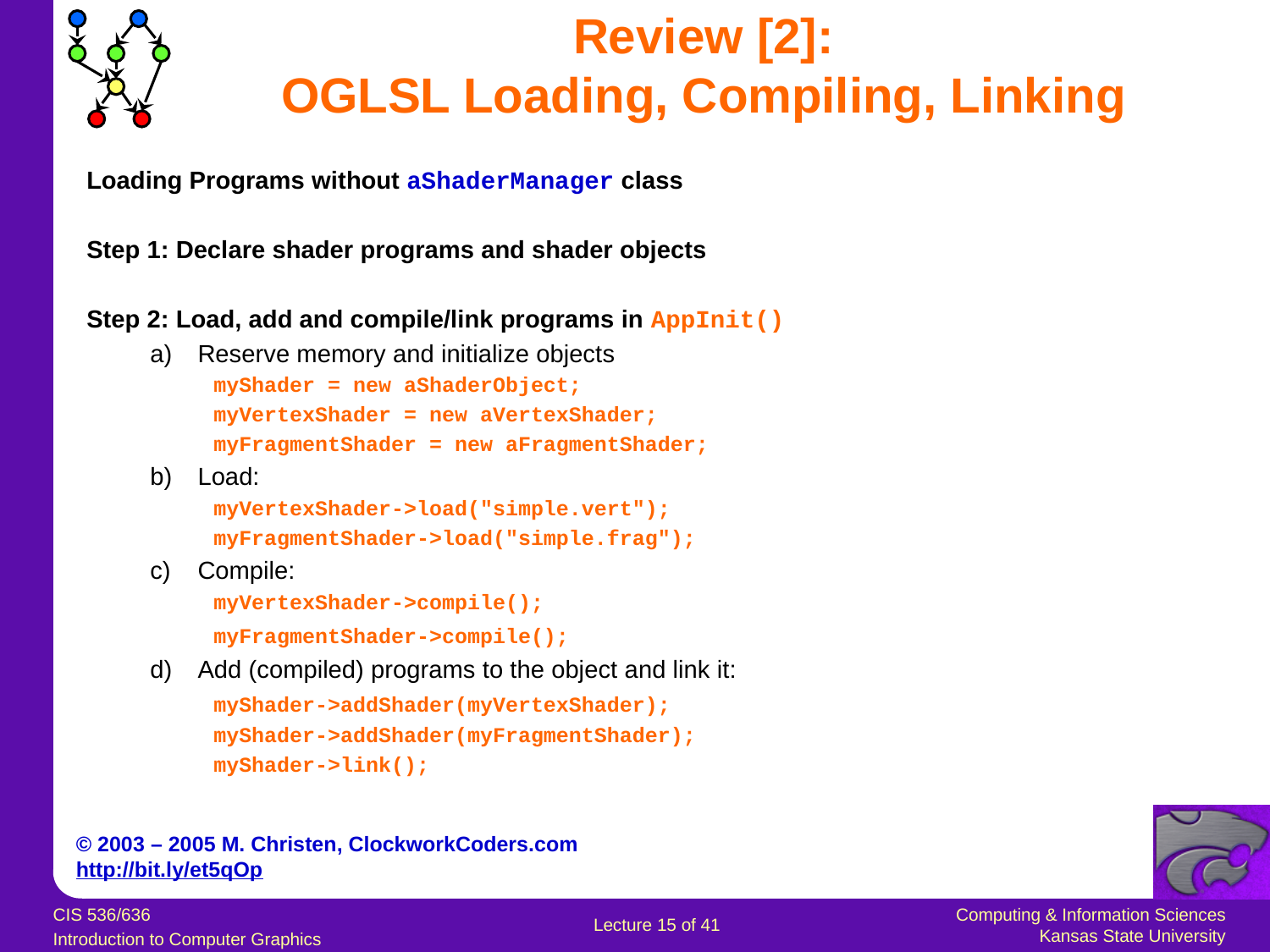

Review [2]:
OGLSL Loading, Compiling, Linking
Loading Programs without aShaderManager class

Step 1: Declare shader programs and shader objects

Step 2: Load, add and compile/link programs in AppInit()
Reserve memory and initialize objects
myShader = new aShaderObject;
myVertexShader = new aVertexShader;
myFragmentShader = new aFragmentShader;
Load:
myVertexShader->load("simple.vert");
myFragmentShader->load("simple.frag");
Compile:
myVertexShader->compile();
myFragmentShader->compile();
Add (compiled) programs to the object and link it:
	myShader->addShader(myVertexShader);
	myShader->addShader(myFragmentShader);
	myShader->link();
© 2003 – 2005 M. Christen, ClockworkCoders.com
http://bit.ly/et5qOp